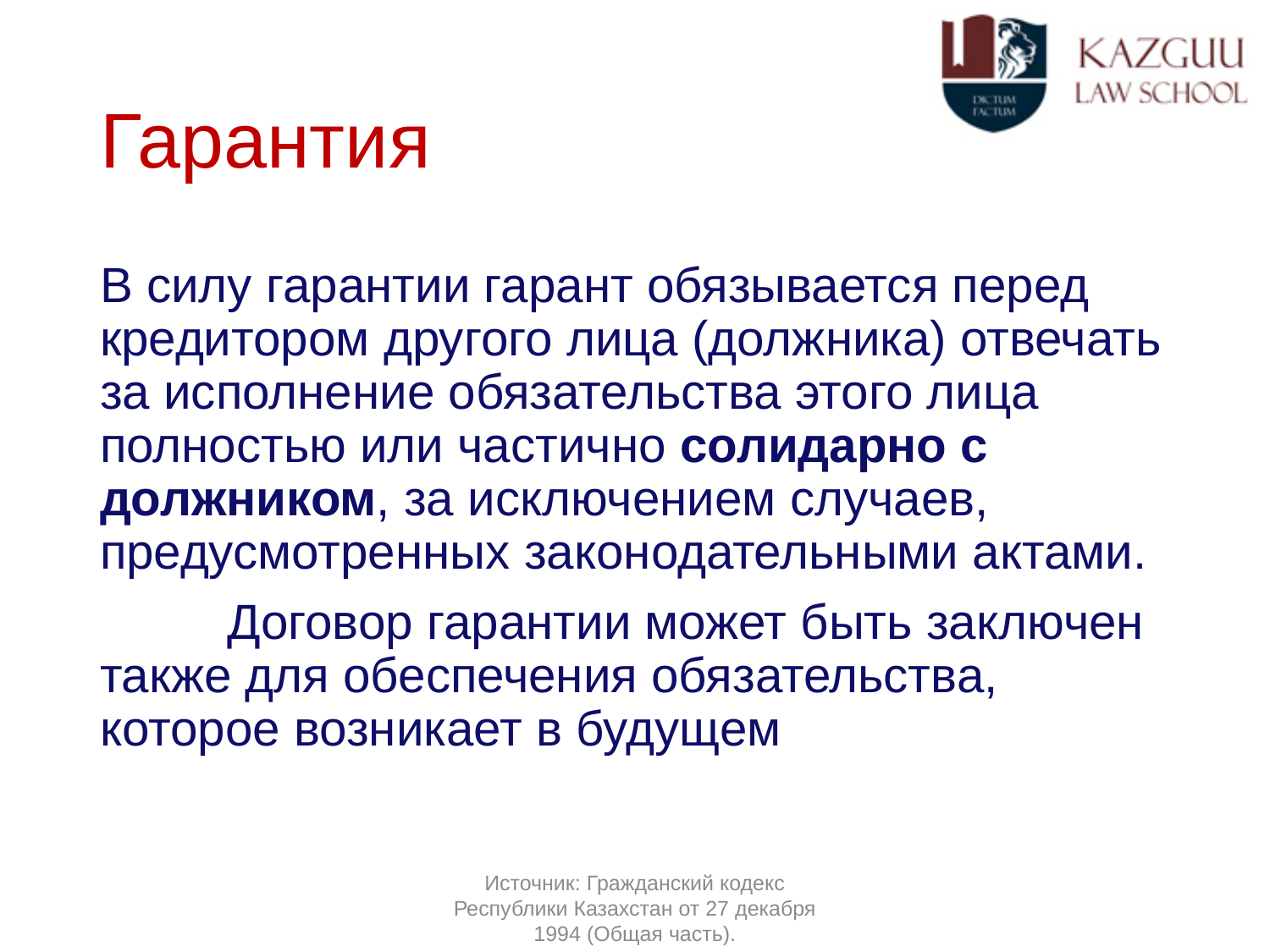

# Гарантия
В силу гарантии гарант обязывается перед кредитором другого лица (должника) отвечать за исполнение обязательства этого лица полностью или частично солидарно с должником, за исключением случаев, предусмотренных законодательными актами.
	Договор гарантии может быть заключен также для обеспечения обязательства, которое возникает в будущем

Источник: Гражданский кодекс Республики Казахстан от 27 декабря 1994 (Общая часть).